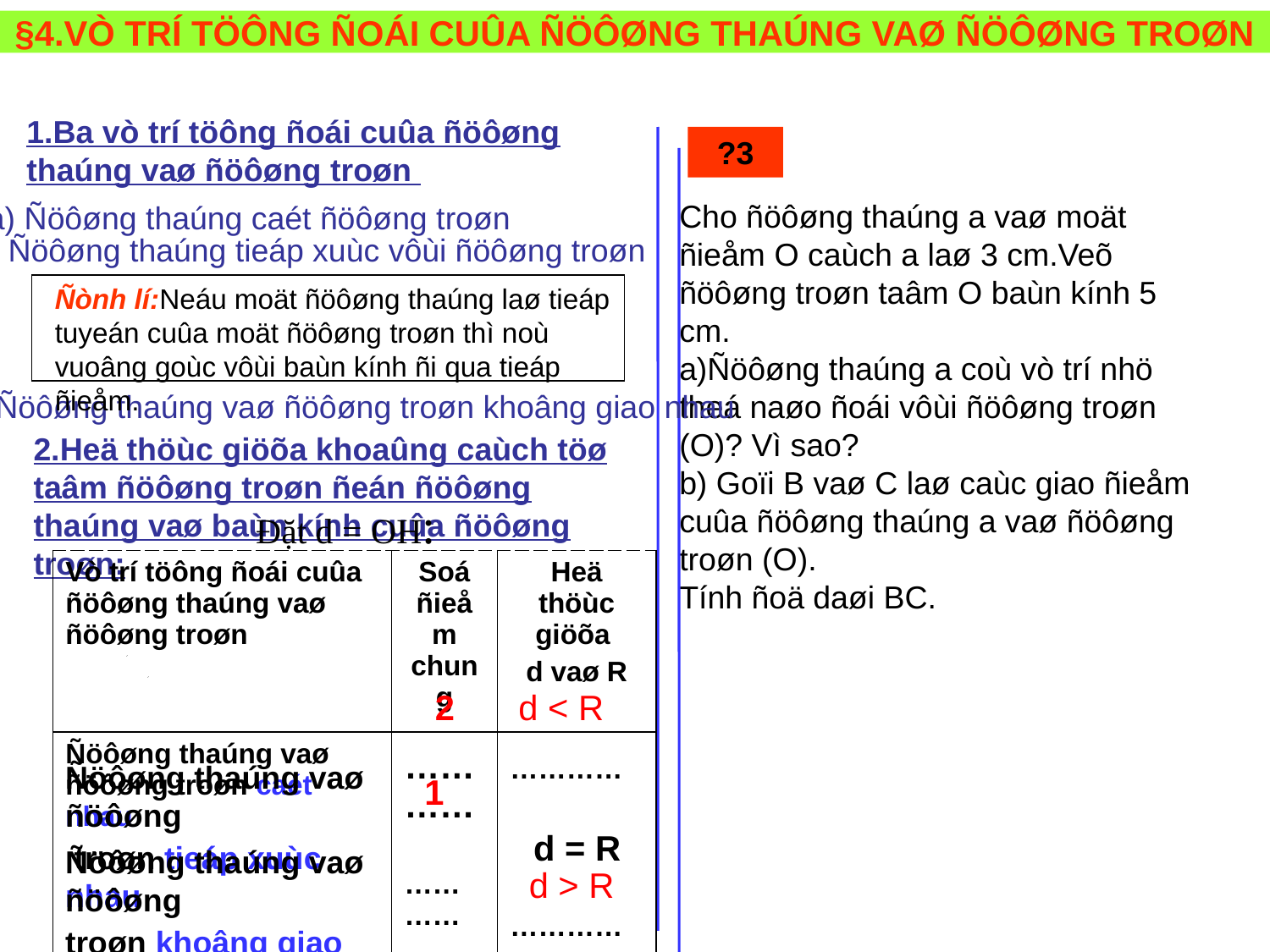

§4.VÒ TRÍ TÖÔNG ÑOÁI CUÛA ÑÖÔØNG THAÚNG VAØ ÑÖÔØNG TROØN
1.Ba vò trí töông ñoái cuûa ñöôøng thaúng vaø ñöôøng troøn

?3

Cho ñöôøng thaúng a vaø moät ñieåm O caùch a laø 3 cm.Veõ ñöôøng troøn taâm O baùn kính 5 cm.
a)Ñöôøng thaúng a coù vò trí nhö theá naøo ñoái vôùi ñöôøng troøn (O)? Vì sao?
b) Goïi B vaø C laø caùc giao ñieåm cuûa ñöôøng thaúng a vaø ñöôøng troøn (O).
Tính ñoä daøi BC.
a) Ñöôøng thaúng caét ñöôøng troøn

b) Ñöôøng thaúng tieáp xuùc vôùi ñöôøng troøn

Ñònh lí:Neáu moät ñöôøng thaúng laø tieáp tuyeán cuûa moät ñöôøng troøn thì noù vuoâng goùc vôùi baùn kính ñi qua tieáp ñieåm.

c)Ñöôøng thaúng vaø ñöôøng troøn khoâng giao nhau

2.Heä thöùc giöõa khoaûng caùch töø taâm ñöôøng troøn ñeán ñöôøng thaúng vaø baùn kính cuûa ñöôøng troøn:
Đặt d = OH:
| Vò trí töông ñoái cuûa ñöôøng thaúng vaø ñöôøng troøn | Soá ñieåm chung | Heä thöùc giöõa d vaø R |
| --- | --- | --- |
| Ñöôøng thaúng vaø ñöôøng troøn caét nhau | ………… ………… 0 | ………… d = R …………… |

2
d < R
Ñöôøng thaúng vaø ñöôøng
 troøn tieáp xuùc nhau
1
Ñöôøng thaúng vaø ñöôøng
troøn khoâng giao nhau
d > R